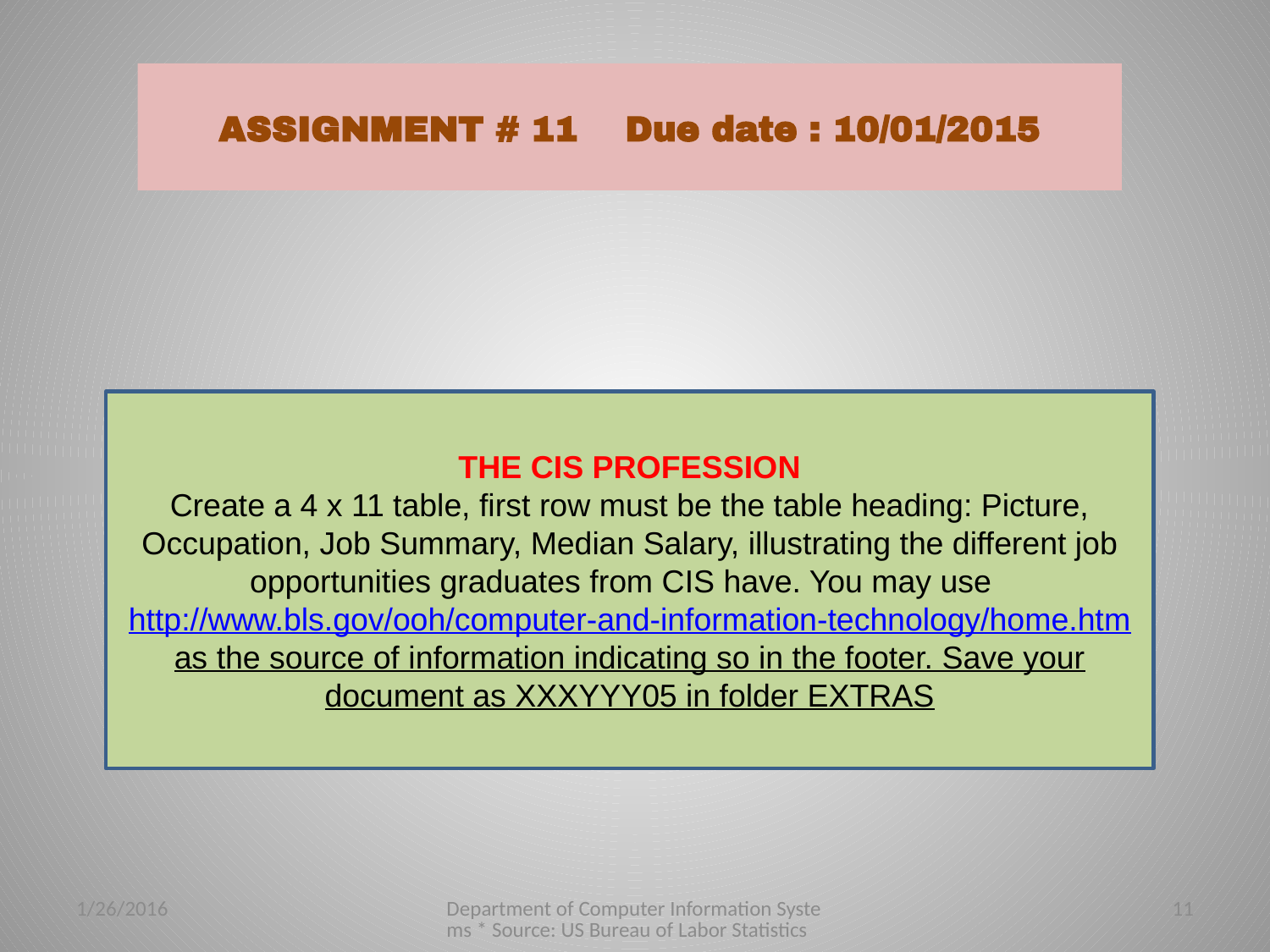

ASSIGNMENT # 11    Due date : 10/01/2015
THE CIS PROFESSION
Create a 4 x 11 table, first row must be the table heading: Picture, Occupation, Job Summary, Median Salary, illustrating the different job opportunities graduates from CIS have. You may use  http://www.bls.gov/ooh/computer-and-information-technology/home.htm as the source of information indicating so in the footer. Save your document as XXXYYY05 in folder EXTRAS
1/26/2016
Department of Computer Information Systems * Source: US Bureau of Labor Statistics
11